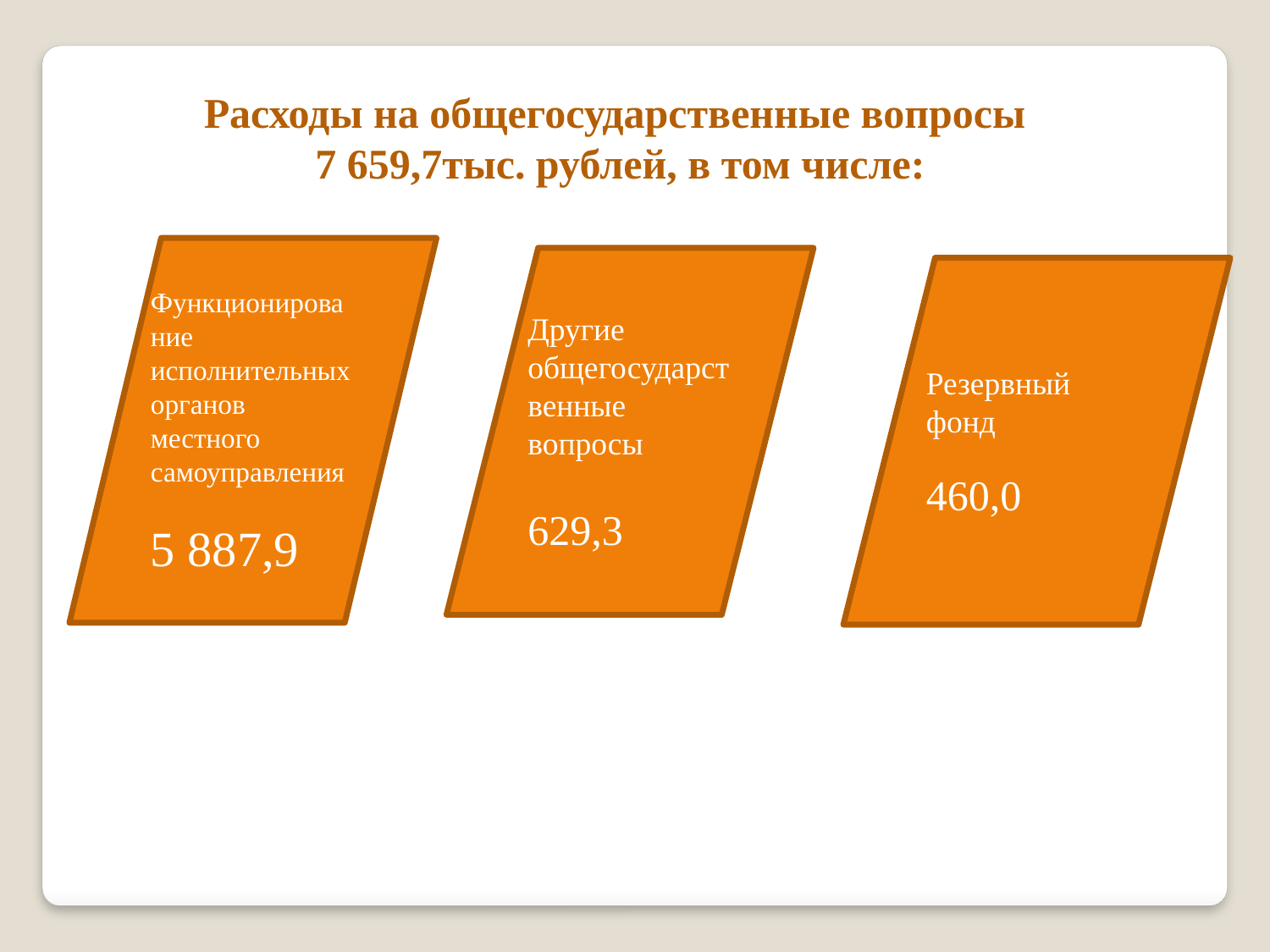

Расходы на общегосударственные вопросы
7 659,7тыс. рублей, в том числе:
Функционирование   исполнительных органов местного самоуправления

5 887,9
Другие общегосударственные вопросы

629,3
Резервный фонд

460,0